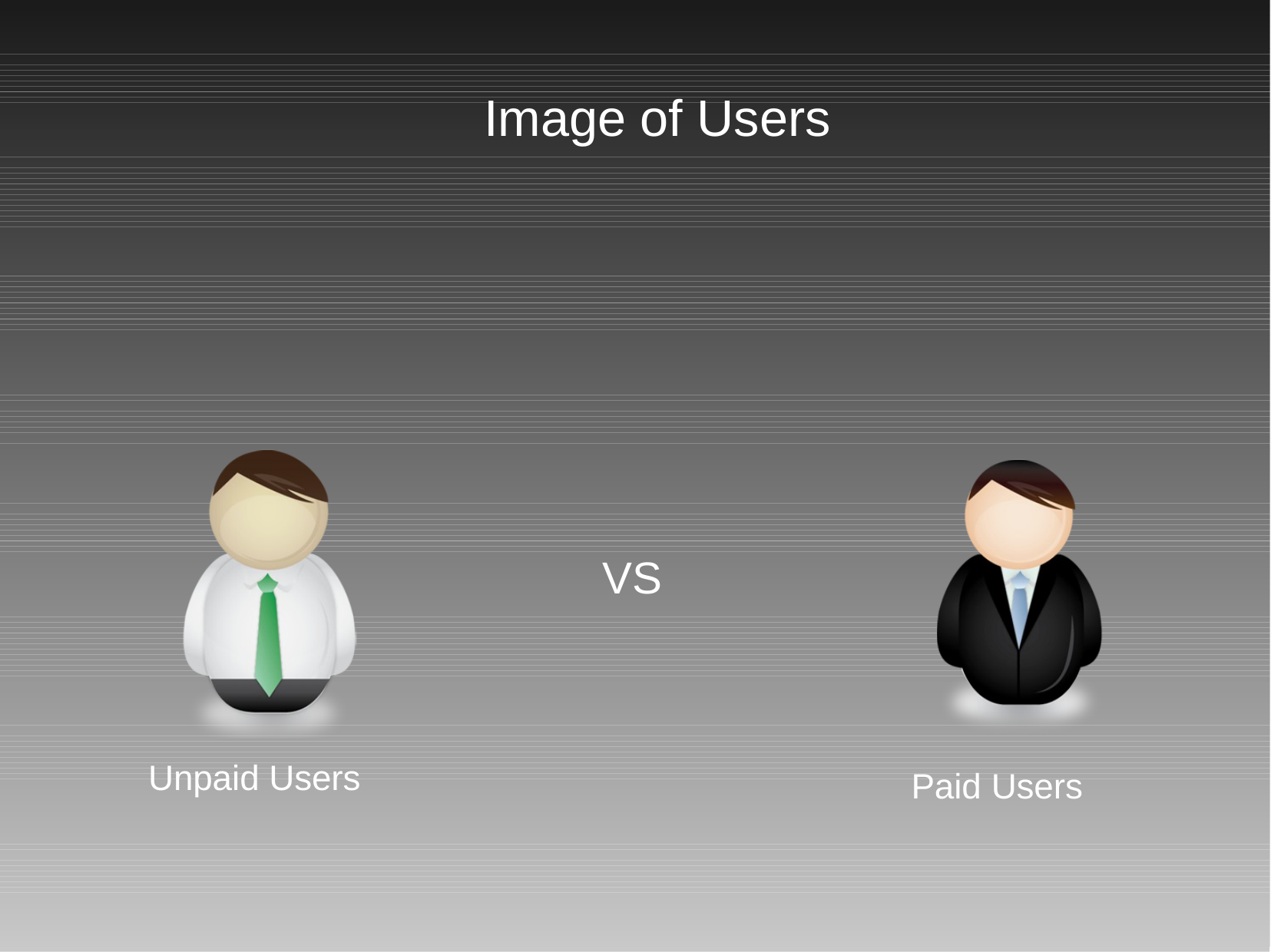

# Image of Users

VS

Unpaid Users

Paid Users